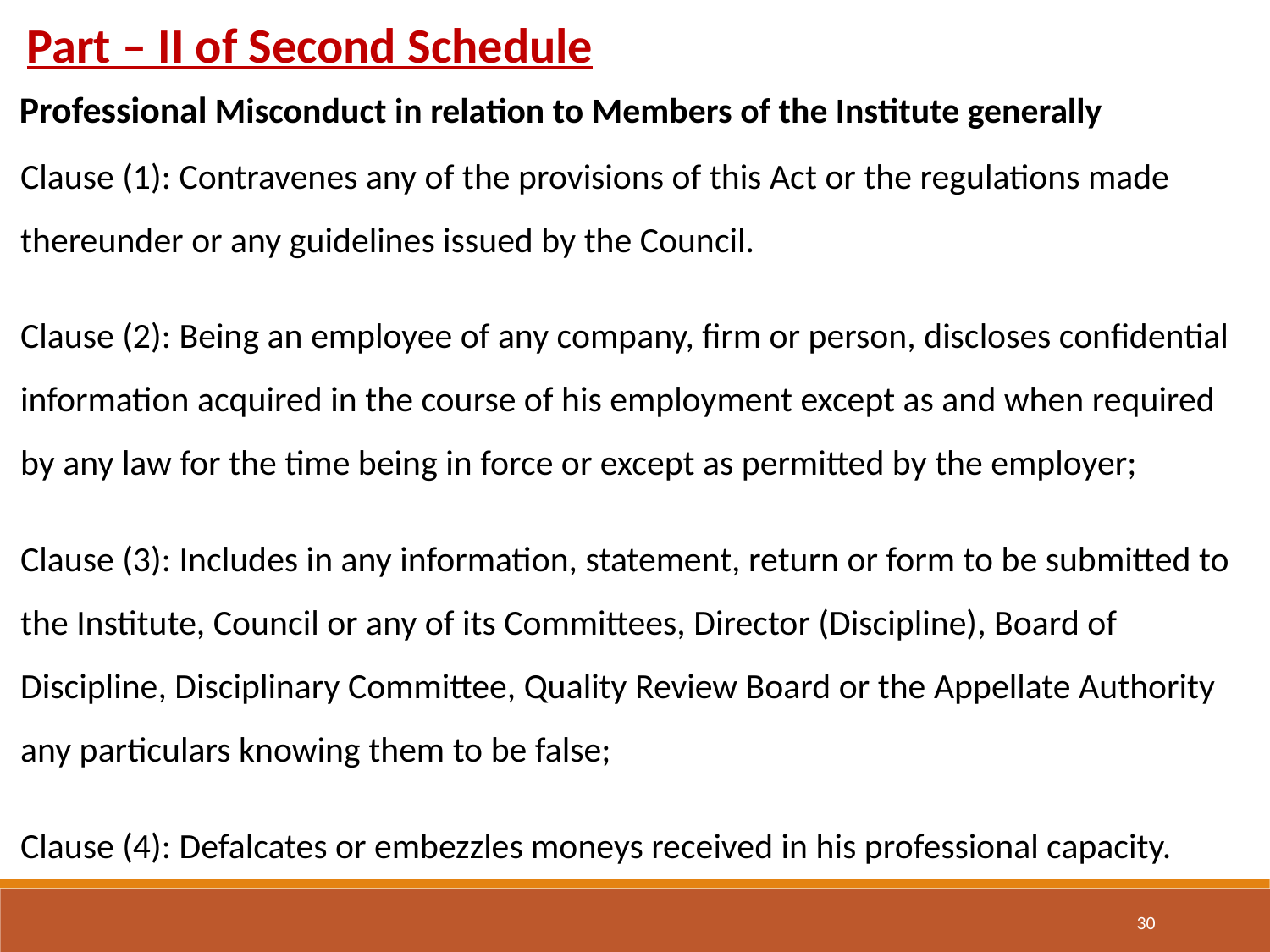

Part – II of Second Schedule
Professional Misconduct in relation to Members of the Institute generally
Clause (1): Contravenes any of the provisions of this Act or the regulations made thereunder or any guidelines issued by the Council.

Clause (2): Being an employee of any company, firm or person, discloses confidential information acquired in the course of his employment except as and when required by any law for the time being in force or except as permitted by the employer;

Clause (3): Includes in any information, statement, return or form to be submitted to the Institute, Council or any of its Committees, Director (Discipline), Board of Discipline, Disciplinary Committee, Quality Review Board or the Appellate Authority any particulars knowing them to be false;

Clause (4): Defalcates or embezzles moneys received in his professional capacity.
30